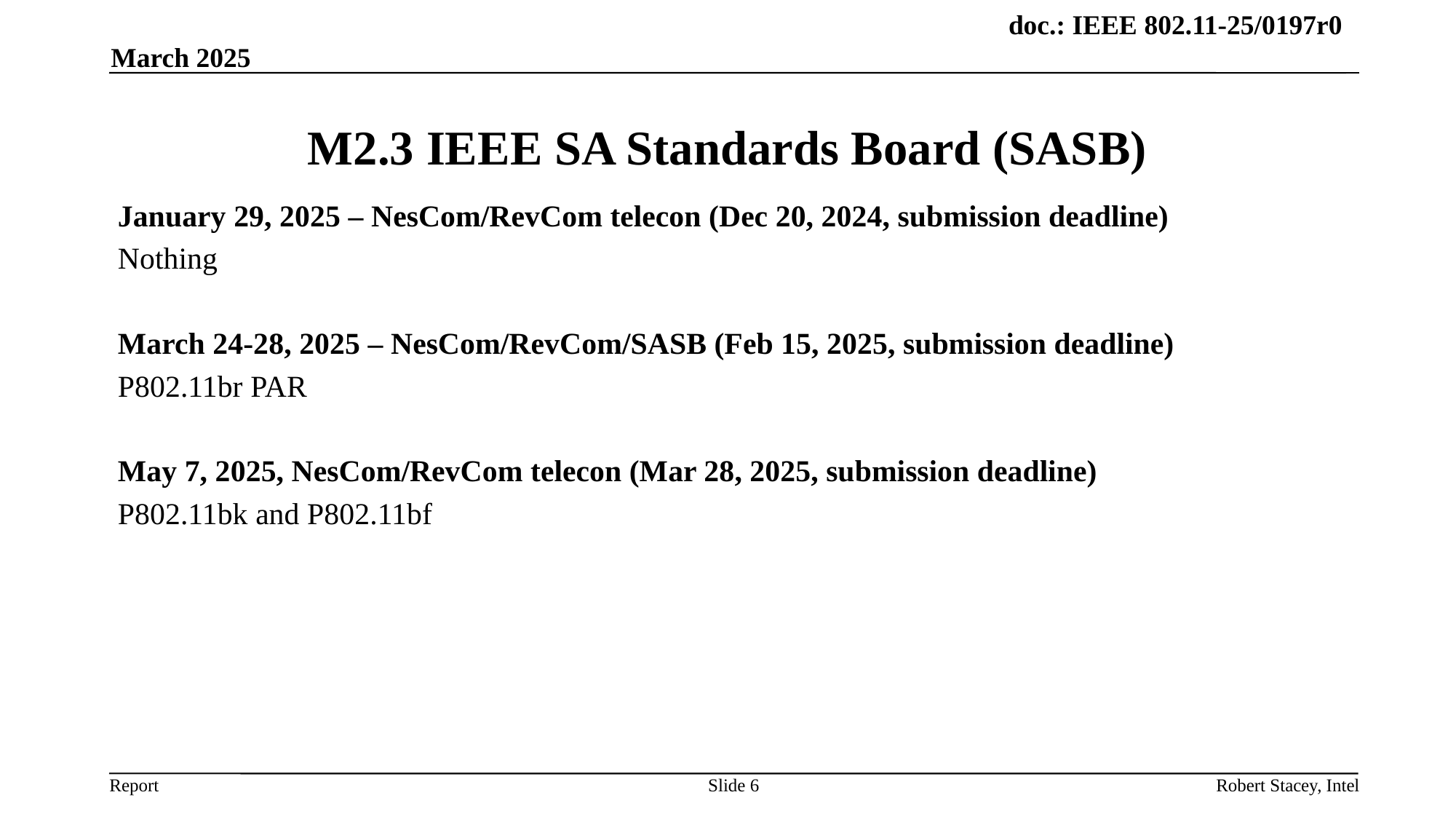

March 2025
# M2.3 IEEE SA Standards Board (SASB)
January 29, 2025 – NesCom/RevCom telecon (Dec 20, 2024, submission deadline)
Nothing

March 24-28, 2025 – NesCom/RevCom/SASB (Feb 15, 2025, submission deadline)
P802.11br PAR

May 7, 2025, NesCom/RevCom telecon (Mar 28, 2025, submission deadline)
P802.11bk and P802.11bf
Slide 6
Robert Stacey, Intel